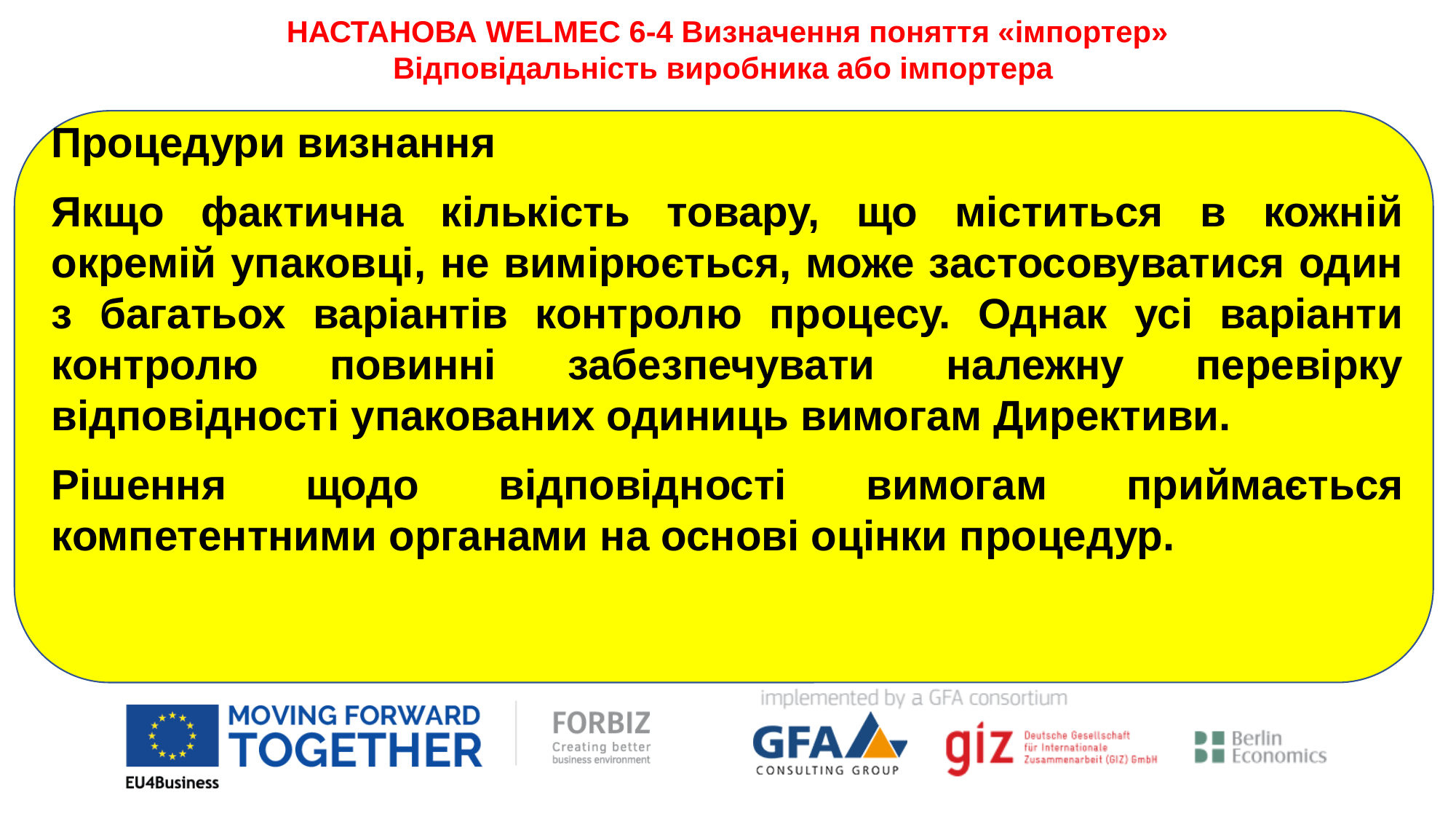

НАСТАНОВА WELMEC 6-4 Визначення поняття «імпортер»
Відповідальність виробника або імпортера

Процедури визнання

Якщо фактична кількість товару, що міститься в кожній окремій упаковці, не вимірюється, може застосовуватися один з багатьох варіантів контролю процесу. Однак усі варіанти контролю повинні забезпечувати належну перевірку відповідності упакованих одиниць вимогам Директиви.

Рішення щодо відповідності вимогам приймається компетентними органами на основі оцінки процедур.